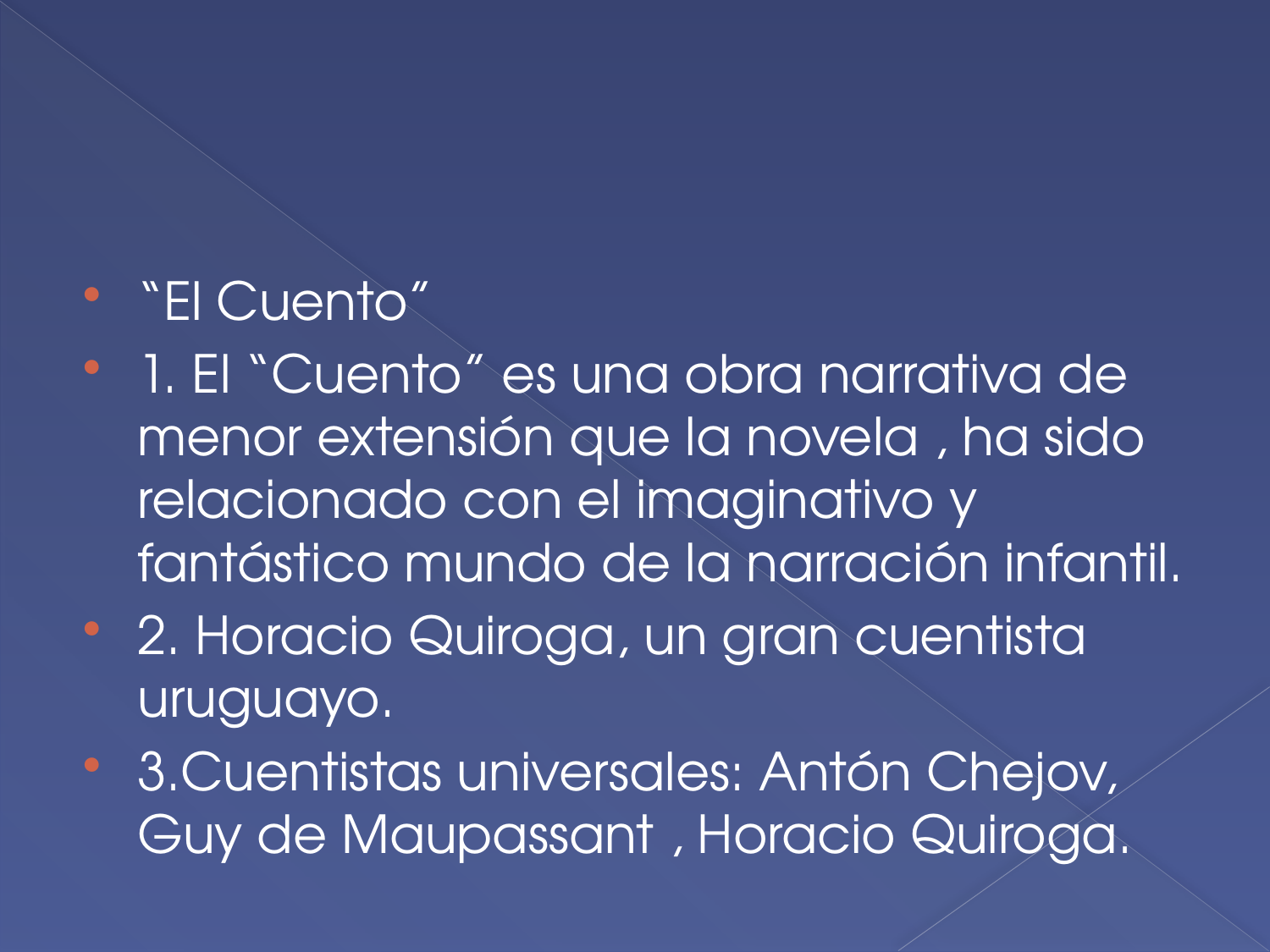

#
“El Cuento”
1. El “Cuento” es una obra narrativa de menor extensión que la novela , ha sido relacionado con el imaginativo y fantástico mundo de la narración infantil.
2. Horacio Quiroga, un gran cuentista uruguayo.
3.Cuentistas universales: Antón Chejov, Guy de Maupassant , Horacio Quiroga.